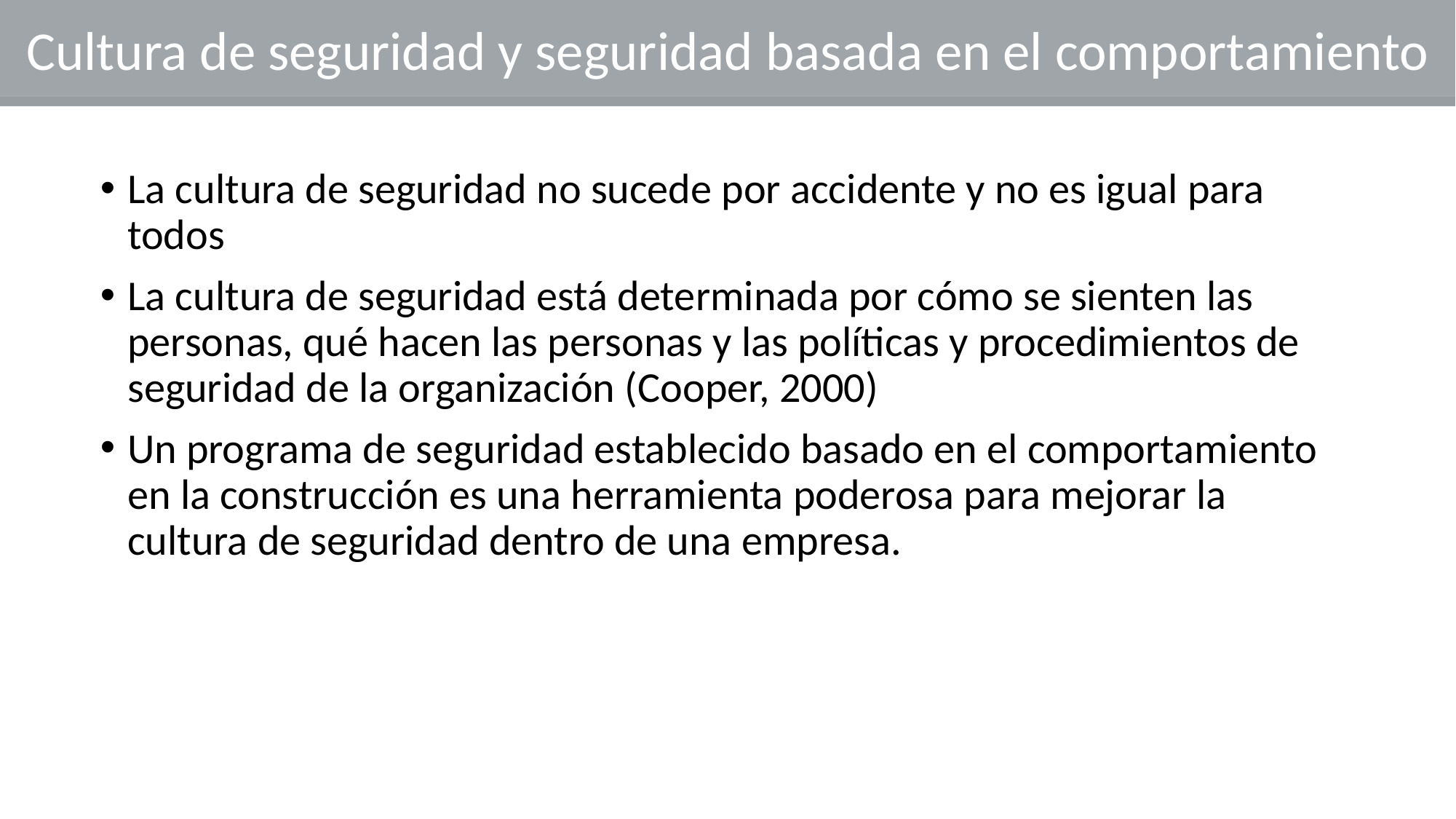

Cultura de seguridad y seguridad basada en el comportamiento
La cultura de seguridad no sucede por accidente y no es igual para todos
La cultura de seguridad está determinada por cómo se sienten las personas, qué hacen las personas y las políticas y procedimientos de seguridad de la organización (Cooper, 2000)
Un programa de seguridad establecido basado en el comportamiento en la construcción es una herramienta poderosa para mejorar la cultura de seguridad dentro de una empresa.